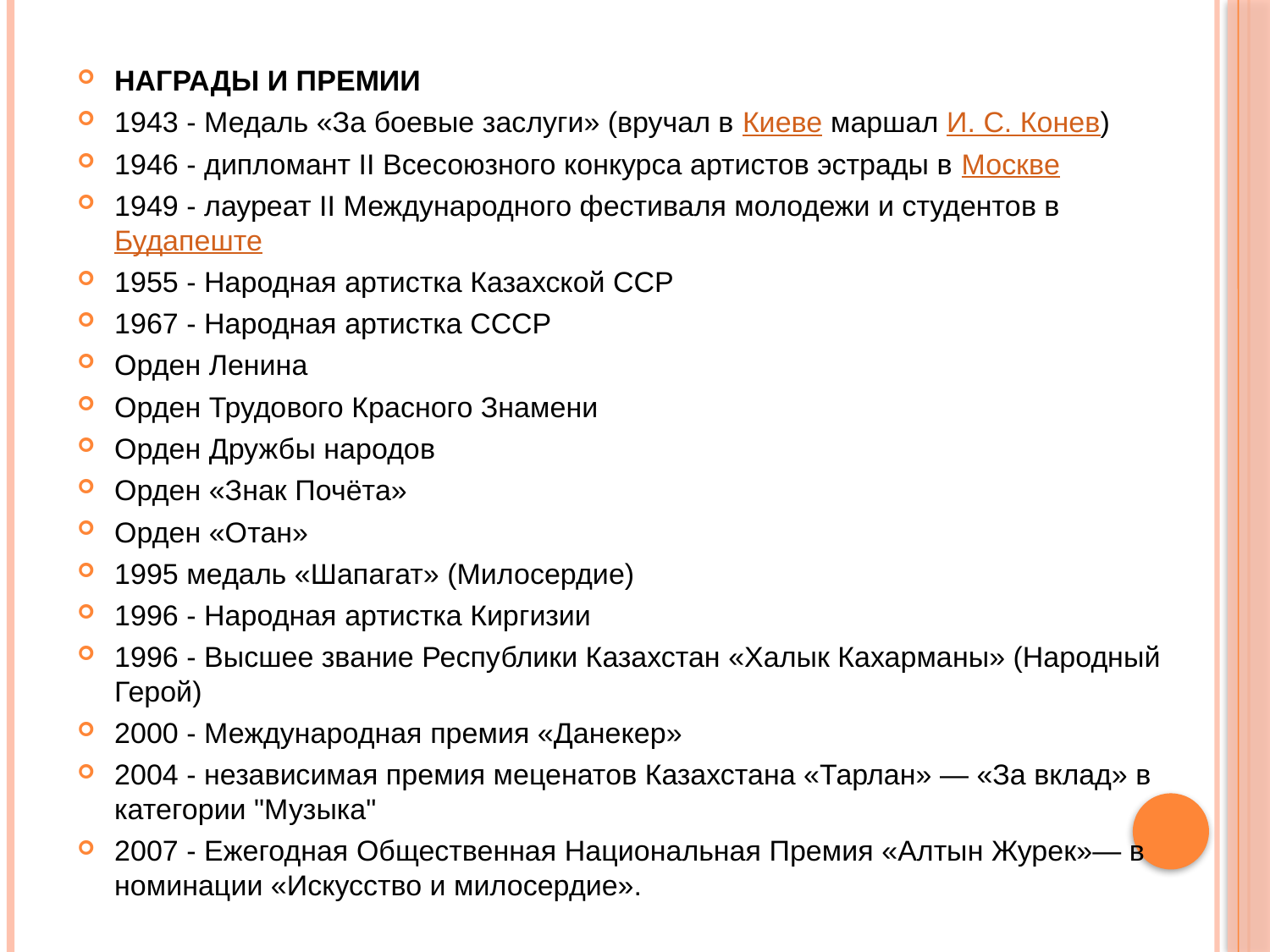

НАГРАДЫ И ПРЕМИИ
1943 - Медаль «За боевые заслуги» (вручал в Киеве маршал И. С. Конев)
1946 - дипломант ІІ Всесоюзного конкурса артистов эстрады в Москве
1949 - лауреат ІІ Международного фестиваля молодежи и студентов в Будапеште
1955 - Народная артистка Казахской ССР
1967 - Народная артистка СССР
Орден Ленина
Орден Трудового Красного Знамени
Орден Дружбы народов
Орден «Знак Почёта»
Орден «Отан»
1995 медаль «Шапагат» (Милосердие)
1996 - Народная артистка Киргизии
1996 - Высшее звание Республики Казахстан «Халык Кахарманы» (Народный Герой)
2000 - Международная премия «Данекер»
2004 - независимая премия меценатов Казахстана «Тарлан» — «За вклад» в категории "Музыка"
2007 - Ежегодная Общественная Национальная Премия «Алтын Журек»— в номинации «Искусство и милосердие».